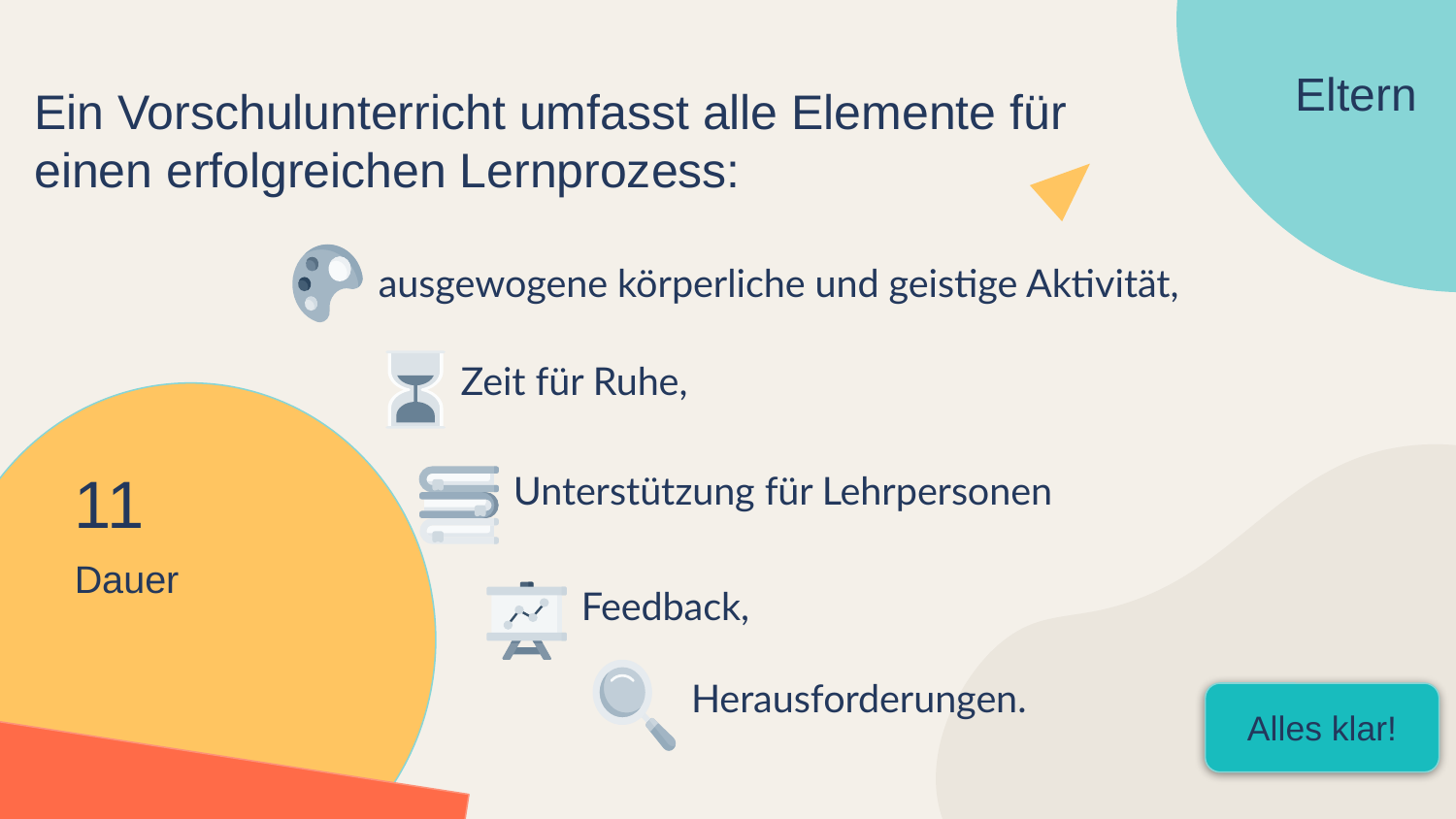

Eltern
Ein Vorschulunterricht umfasst alle Elemente für einen erfolgreichen Lernprozess:
ausgewogene körperliche und geistige Aktivität,

Zeit für Ruhe,

11
Unterstützung für Lehrpersonen

Dauer
Feedback,

Herausforderungen.

Alles klar!